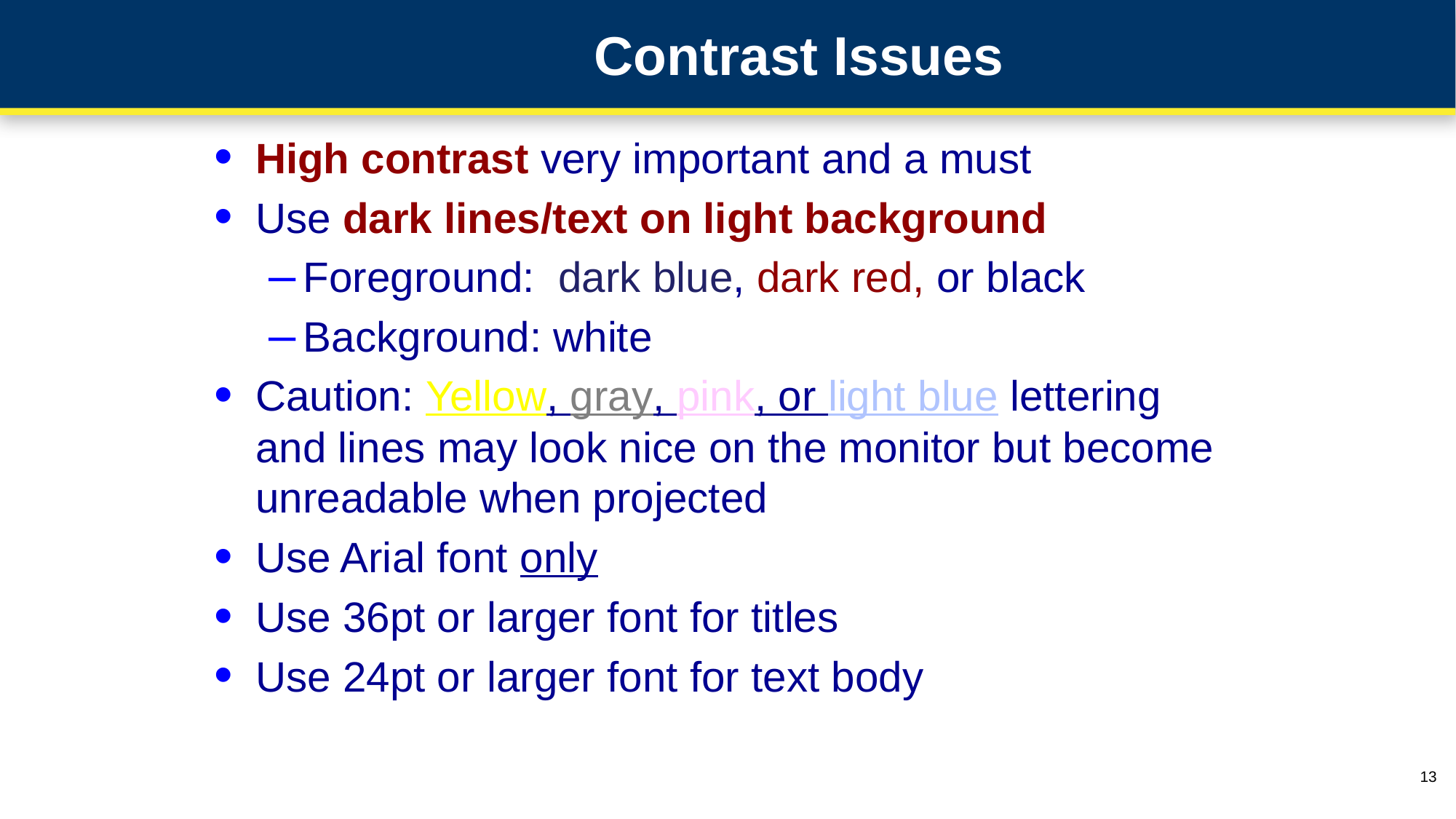

# Contrast Issues
High contrast very important and a must
Use dark lines/text on light background
Foreground:  dark blue, dark red, or black
Background: white
Caution: Yellow, gray, pink, or light blue lettering and lines may look nice on the monitor but become unreadable when projected
Use Arial font only
Use 36pt or larger font for titles
Use 24pt or larger font for text body
13